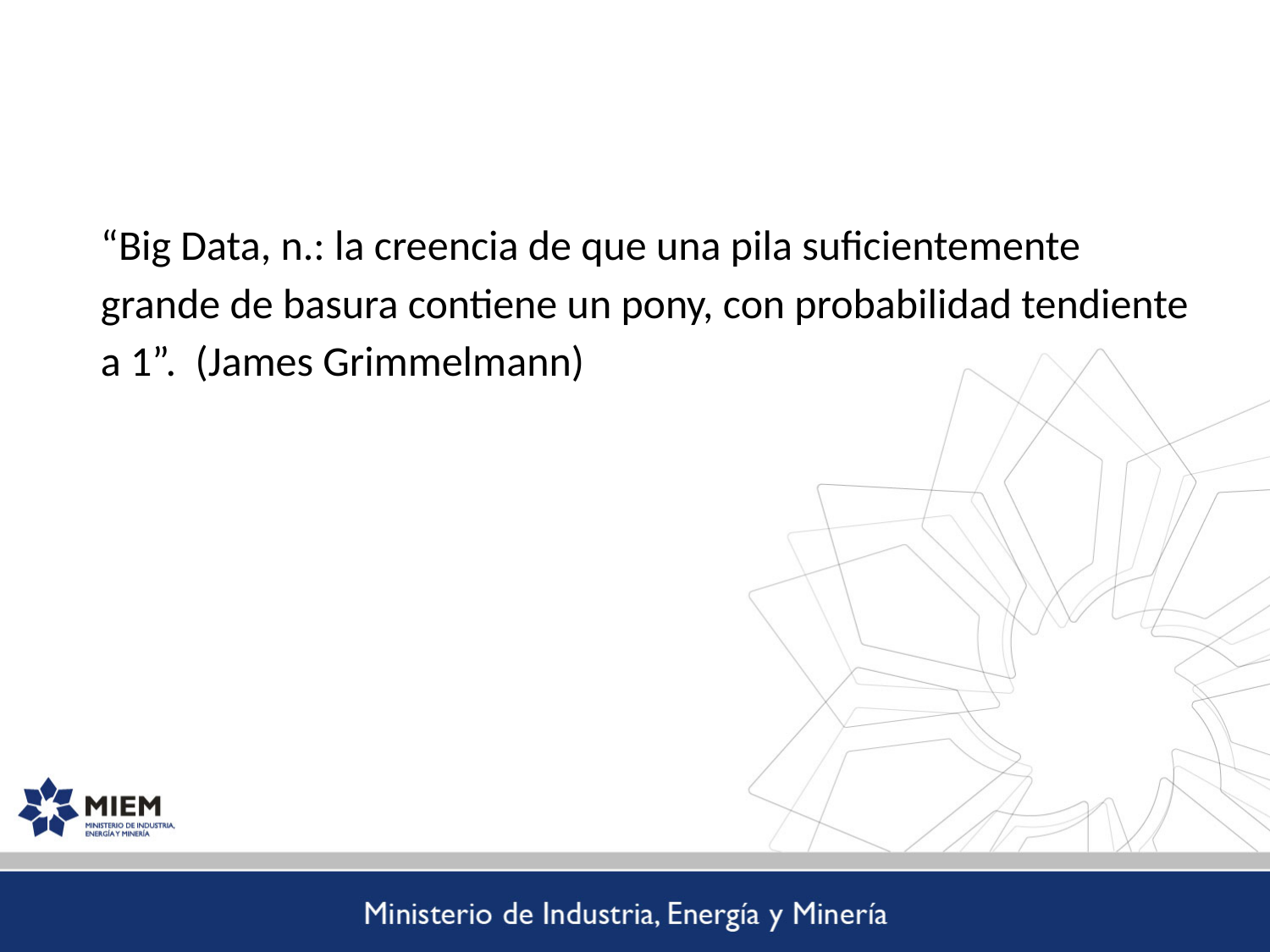

“Big Data, n.: la creencia de que una pila suficientemente grande de basura contiene un pony, con probabilidad tendiente a 1”.  (James Grimmelmann)